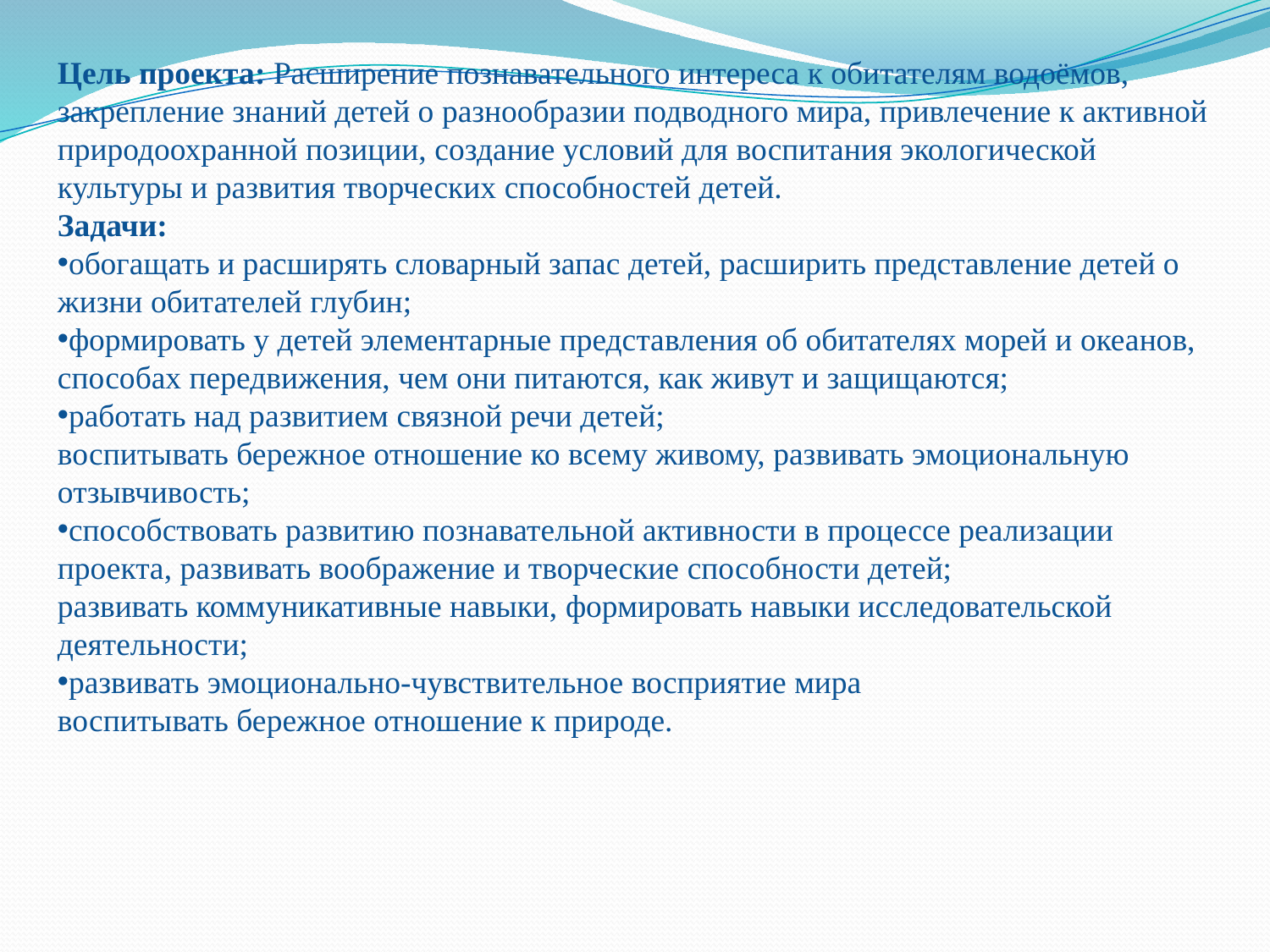

Цель проекта: Расширение познавательного интереса к обитателям водоёмов, закрепление знаний детей о разнообразии подводного мира, привлечение к активной природоохранной позиции, создание условий для воспитания экологической культуры и развития творческих способностей детей.
Задачи:
обогащать и расширять словарный запас детей, расширить представление детей о жизни обитателей глубин;
формировать у детей элементарные представления об обитателях морей и океанов, способах передвижения, чем они питаются, как живут и защищаются;
работать над развитием связной речи детей;
воспитывать бережное отношение ко всему живому, развивать эмоциональную отзывчивость;
способствовать развитию познавательной активности в процессе реализации проекта, развивать воображение и творческие способности детей;
развивать коммуникативные навыки, формировать навыки исследовательской деятельности;
развивать эмоционально-чувствительное восприятие мира
воспитывать бережное отношение к природе.